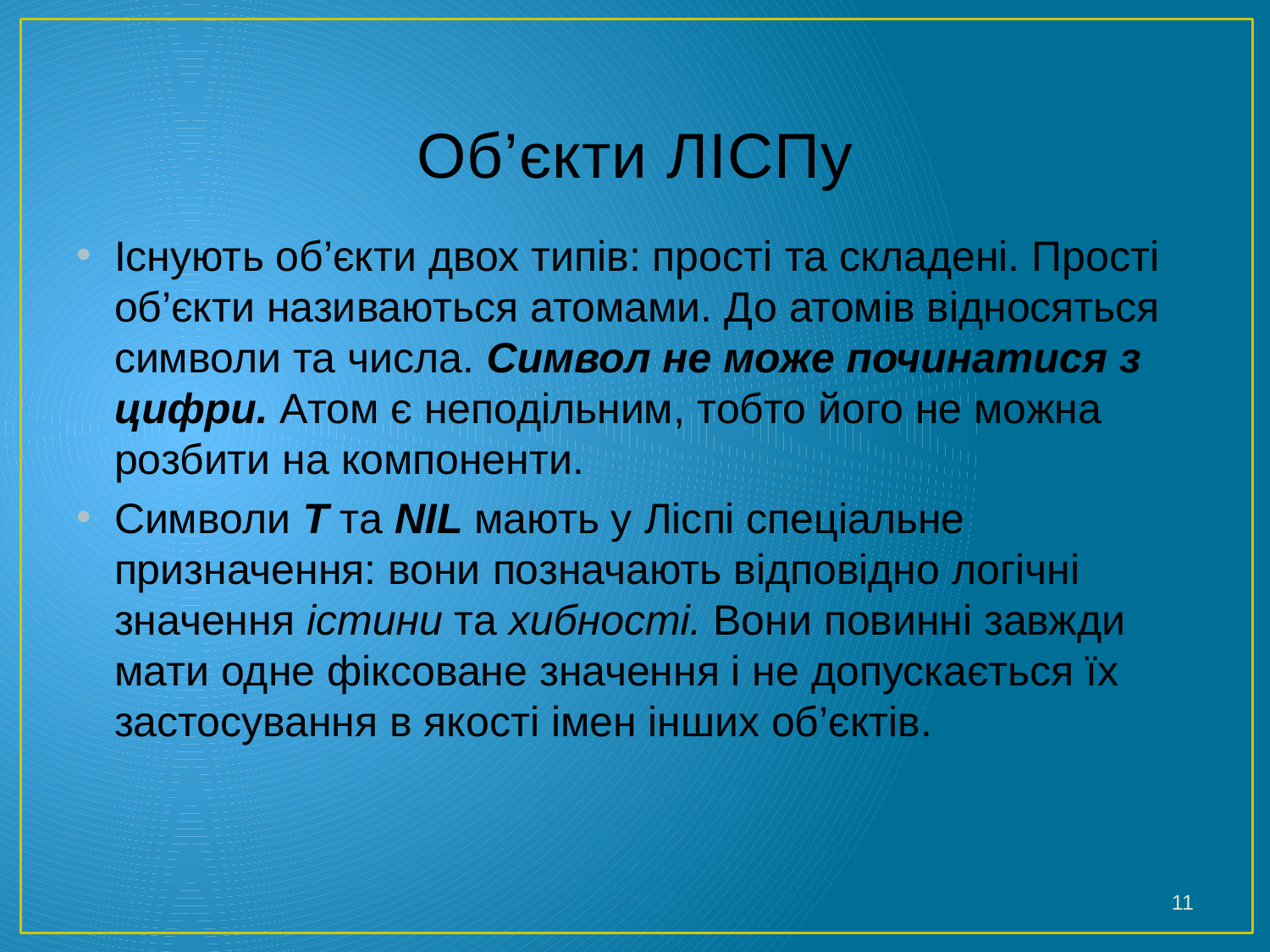

# Об’єкти ЛІСПу
Існують об’єкти двох типів: прості та складені. Прості об’єкти називаються атомами. До атомів відносяться символи та числа. Символ не може починатися з цифри. Атом є неподільним, тобто його не можна розбити на компоненти.
Символи T та NIL мають у Ліспі спеціальне призначення: вони позначають відповідно логічні значення істини та хибності. Вони повинні завжди мати одне фіксоване значення і не допускається їх застосування в якості імен інших об’єктів.

11